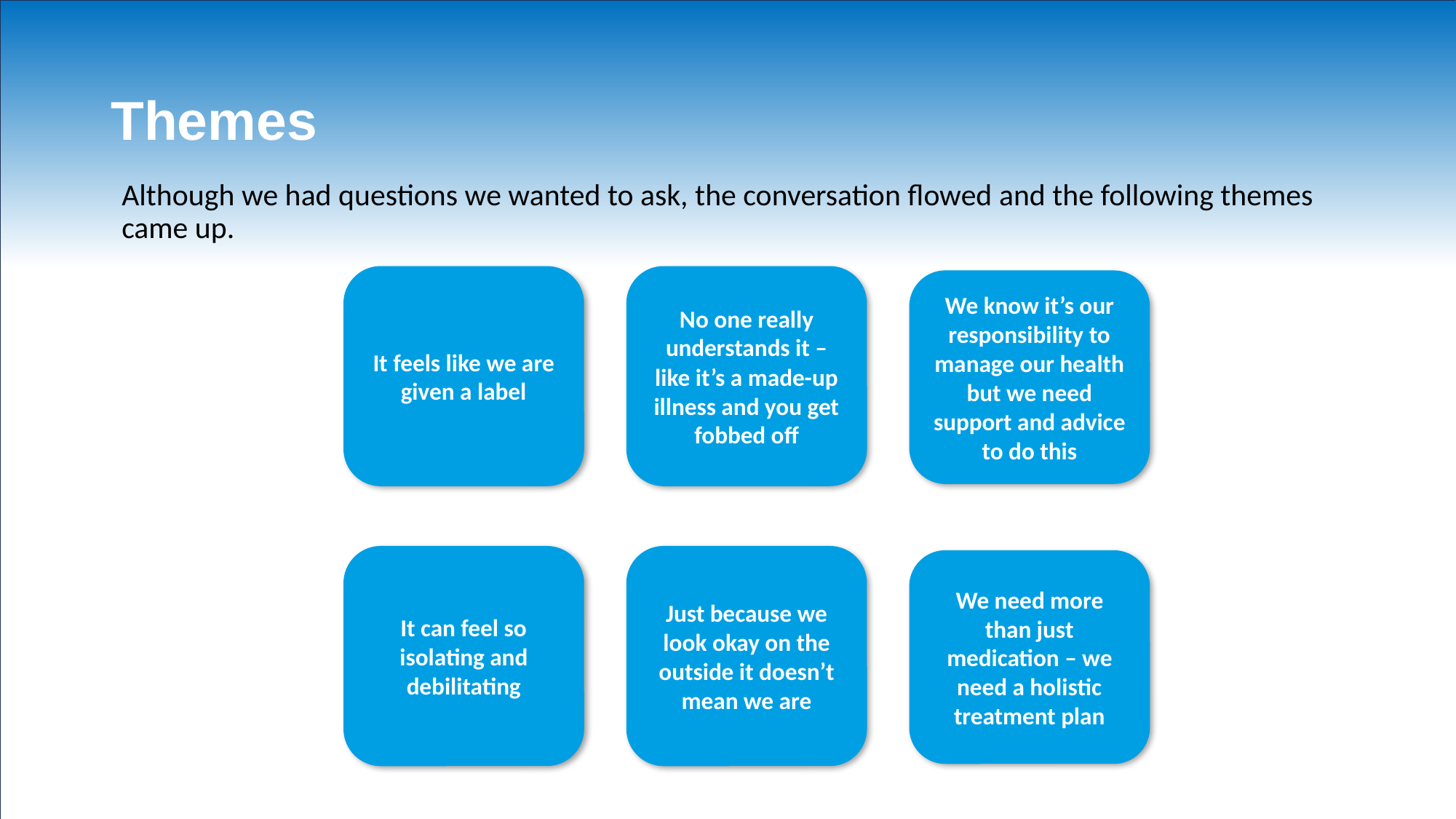

# Themes
Although we had questions we wanted to ask, the conversation flowed and the following themes came up.
It feels like we are given a label
No one really understands it – like it’s a made-up illness and you get fobbed off
We know it’s our responsibility to manage our health but we need support and advice to do this
It can feel so isolating and debilitating
Just because we look okay on the outside it doesn’t mean we are
We need more than just medication – we need a holistic treatment plan